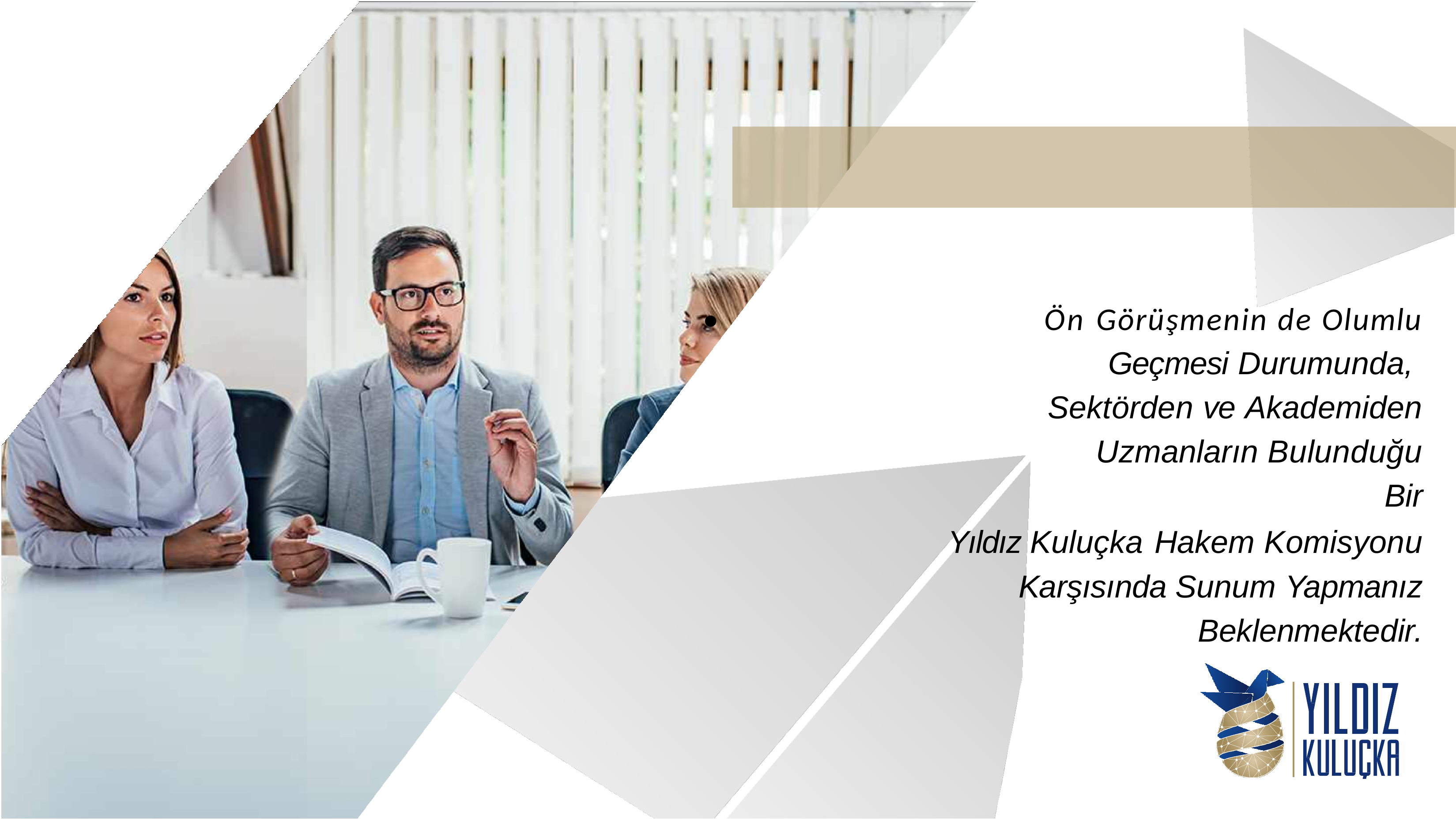

Ön Görüşmenin de Olumlu  Geçmesi Durumunda,  Sektörden ve Akademiden  Uzmanların Bulunduğu Bir
Yıldız Kuluçka Hakem Komisyonu  Karşısında Sunum Yapmanız Beklenmektedir.
•